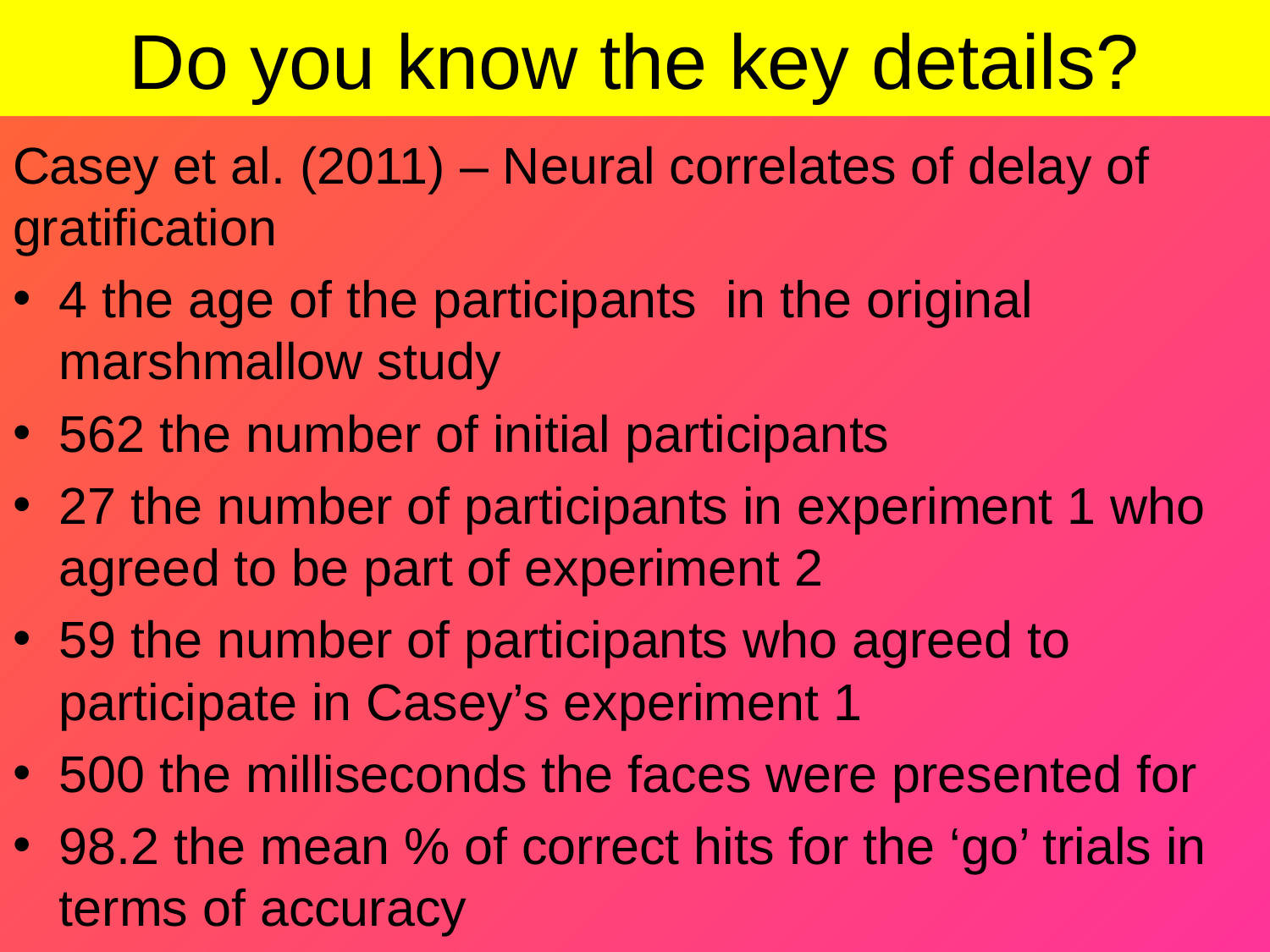

# Do you know the key details?
Casey et al. (2011) – Neural correlates of delay of gratification
4 the age of the participants  in the original marshmallow study
562 the number of initial participants
27 the number of participants in experiment 1 who agreed to be part of experiment 2
59 the number of participants who agreed to participate in Casey’s experiment 1
500 the milliseconds the faces were presented for
98.2 the mean % of correct hits for the ‘go’ trials in terms of accuracy